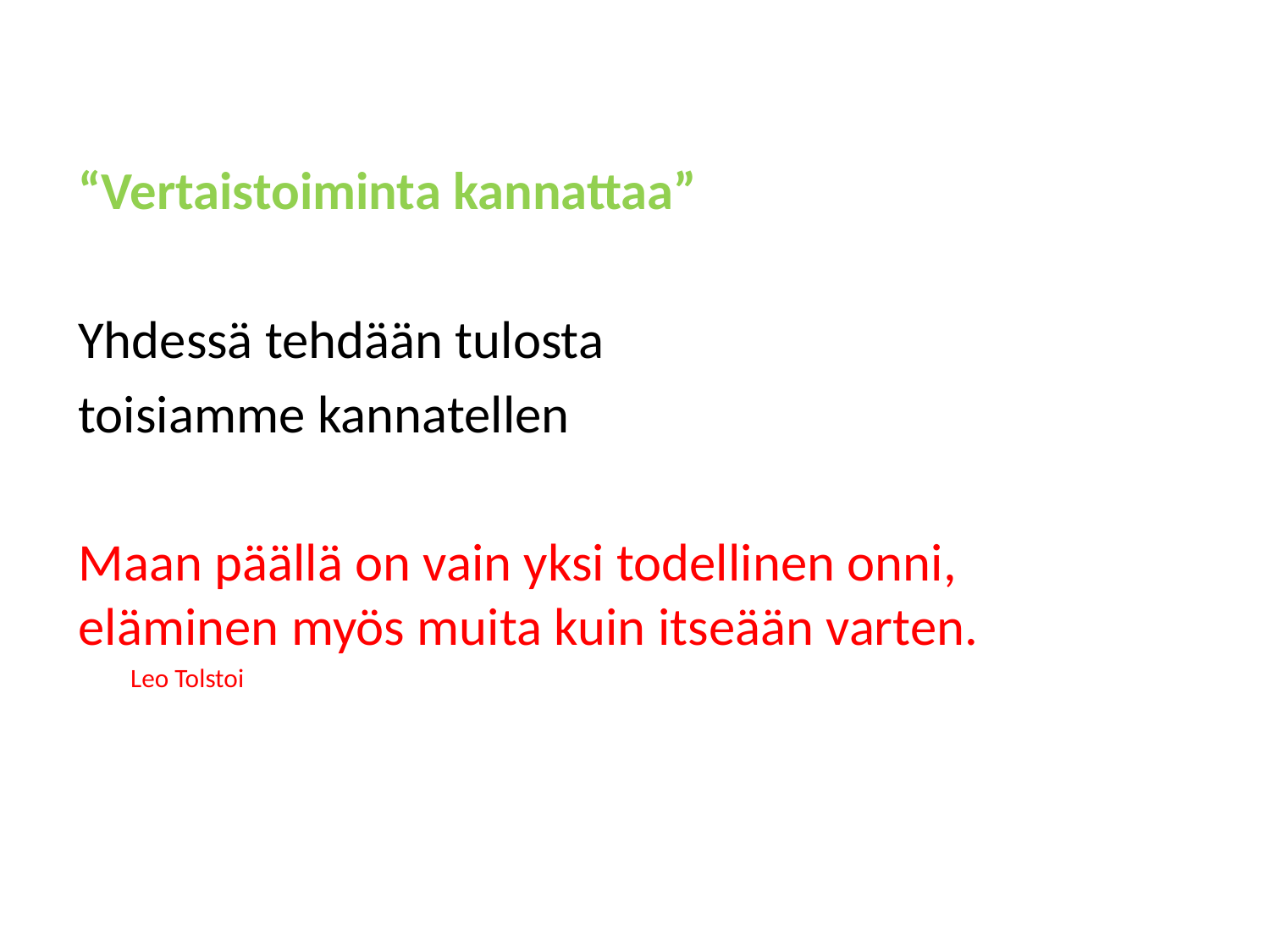

“Vertaistoiminta kannattaa”

	Yhdessä tehdään tulosta
	toisiamme kannatellen

	Maan päällä on vain yksi todellinen onni, 	eläminen myös muita kuin itseään varten.
	Leo Tolstoi